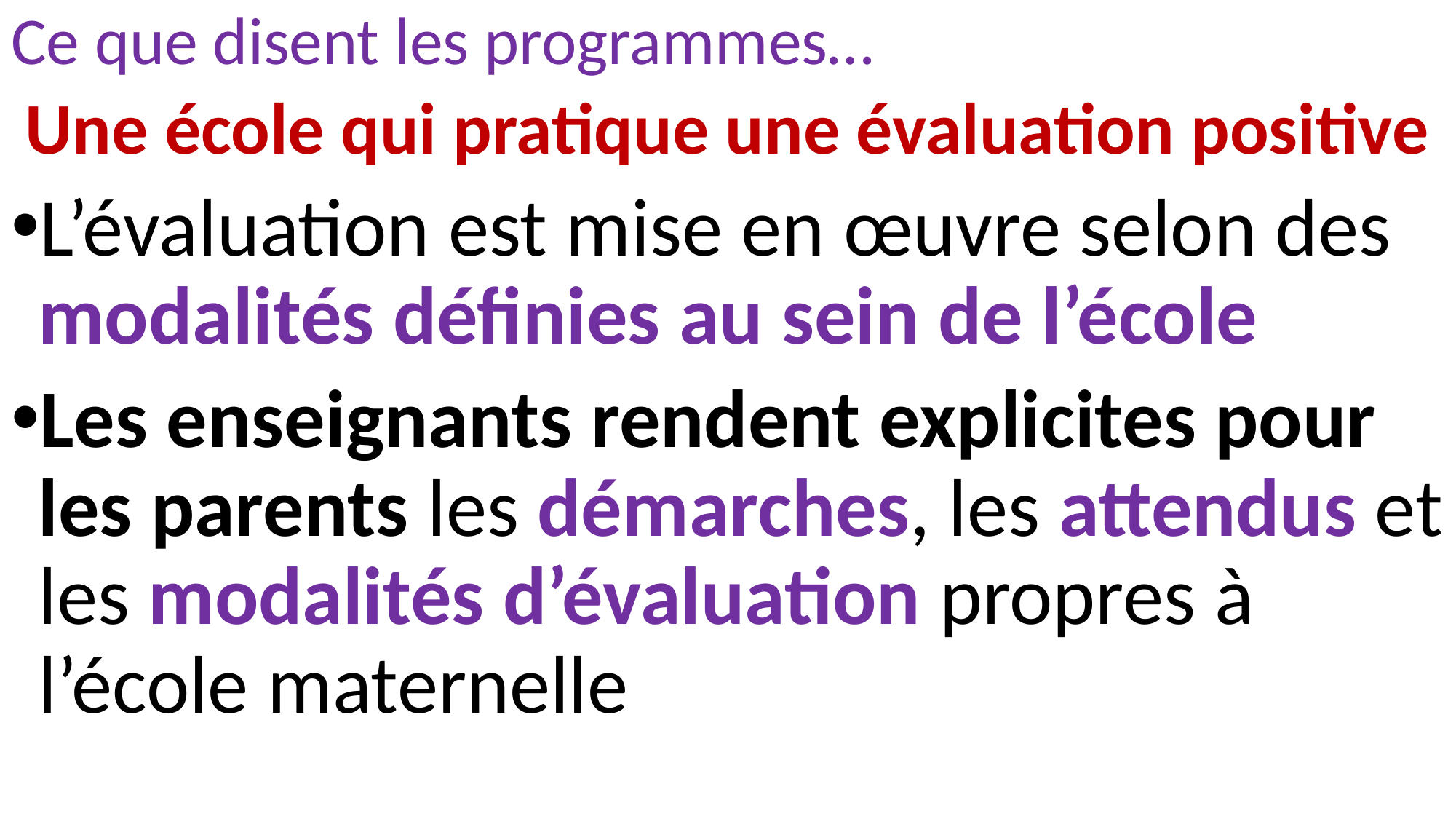

# Ce que disent les programmes…
Une école qui pratique une évaluation positive
L’évaluation est mise en œuvre selon des modalités définies au sein de l’école
Les enseignants rendent explicites pour les parents les démarches, les attendus et les modalités d’évaluation propres à l’école maternelle